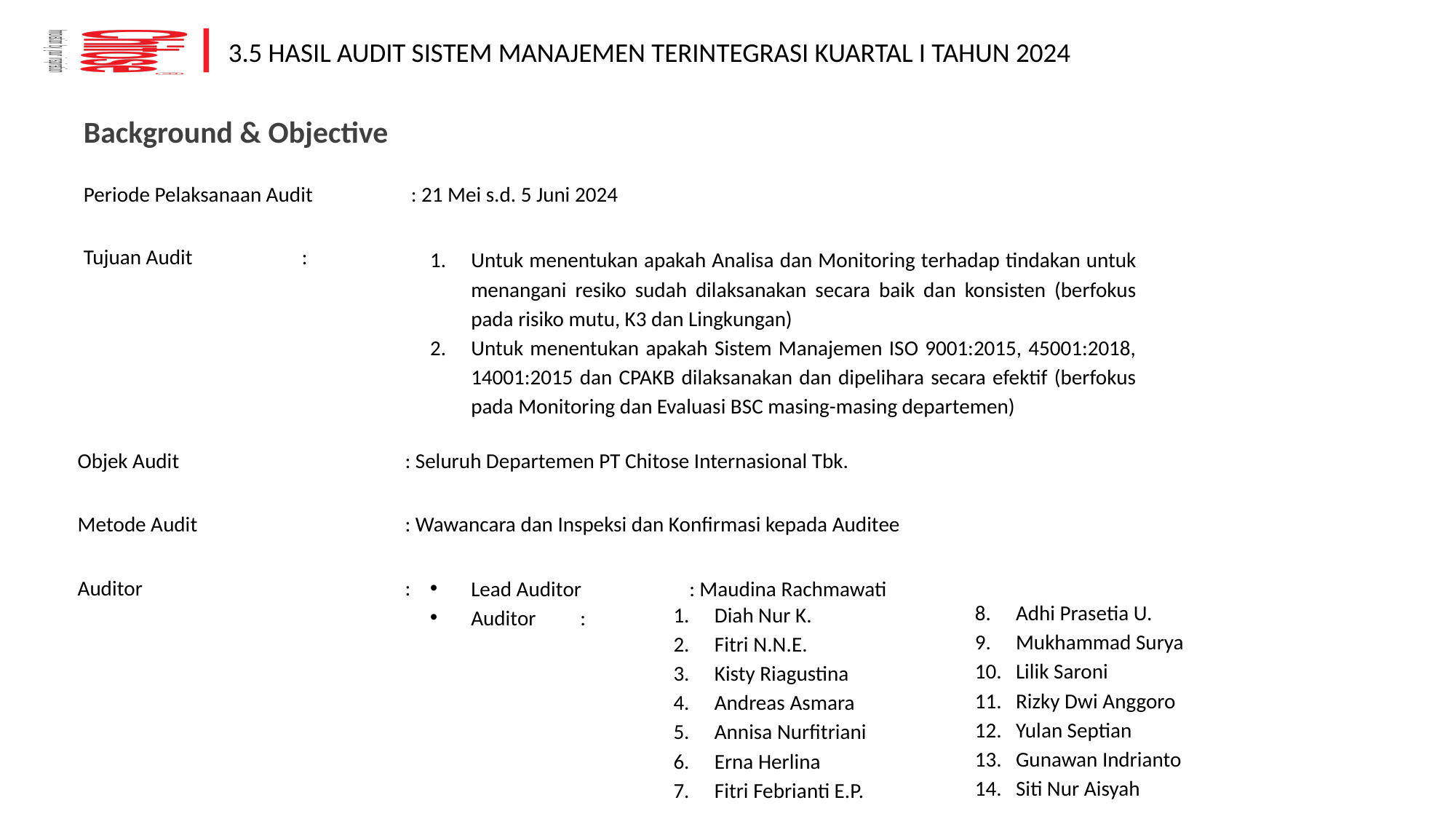

3.5 HASIL AUDIT SISTEM MANAJEMEN TERINTEGRASI KUARTAL I TAHUN 2024

Background & Objective
Periode Pelaksanaan Audit	: 21 Mei s.d. 5 Juni 2024
Untuk menentukan apakah Analisa dan Monitoring terhadap tindakan untuk menangani resiko sudah dilaksanakan secara baik dan konsisten (berfokus pada risiko mutu, K3 dan Lingkungan)
Untuk menentukan apakah Sistem Manajemen ISO 9001:2015, 45001:2018, 14001:2015 dan CPAKB dilaksanakan dan dipelihara secara efektif (berfokus pada Monitoring dan Evaluasi BSC masing-masing departemen)
Tujuan Audit		:
Objek Audit			: Seluruh Departemen PT Chitose Internasional Tbk.
Metode Audit		: Wawancara dan Inspeksi dan Konfirmasi kepada Auditee
Lead Auditor 	: Maudina Rachmawati
Auditor 	:

Auditor			:
Adhi Prasetia U.
Mukhammad Surya
Lilik Saroni
Rizky Dwi Anggoro
Yulan Septian
Gunawan Indrianto
Siti Nur Aisyah
Diah Nur K.
Fitri N.N.E.
Kisty Riagustina
Andreas Asmara
Annisa Nurfitriani
Erna Herlina
Fitri Febrianti E.P.